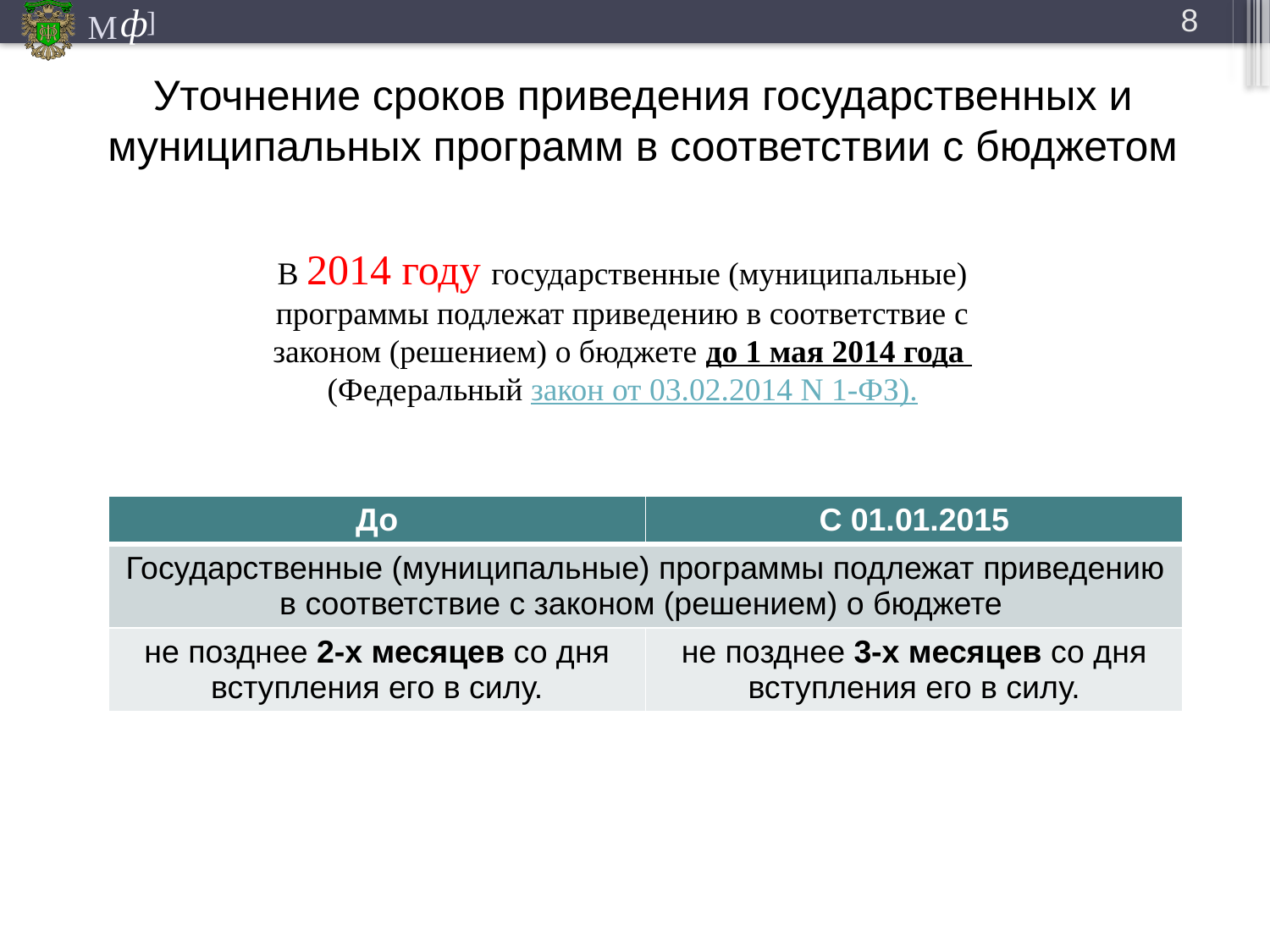

8
# Уточнение сроков приведения государственных и муниципальных программ в соответствии с бюджетом
В 2014 году государственные (муниципальные) программы подлежат приведению в соответствие с законом (решением) о бюджете до 1 мая 2014 года
(Федеральный закон от 03.02.2014 N 1-ФЗ).
| До | С 01.01.2015 |
| --- | --- |
| Государственные (муниципальные) программы подлежат приведению в соответствие с законом (решением) о бюджете |  |
| не позднее 2-х месяцев со дня вступления его в силу. | не позднее 3-х месяцев со дня вступления его в силу. |